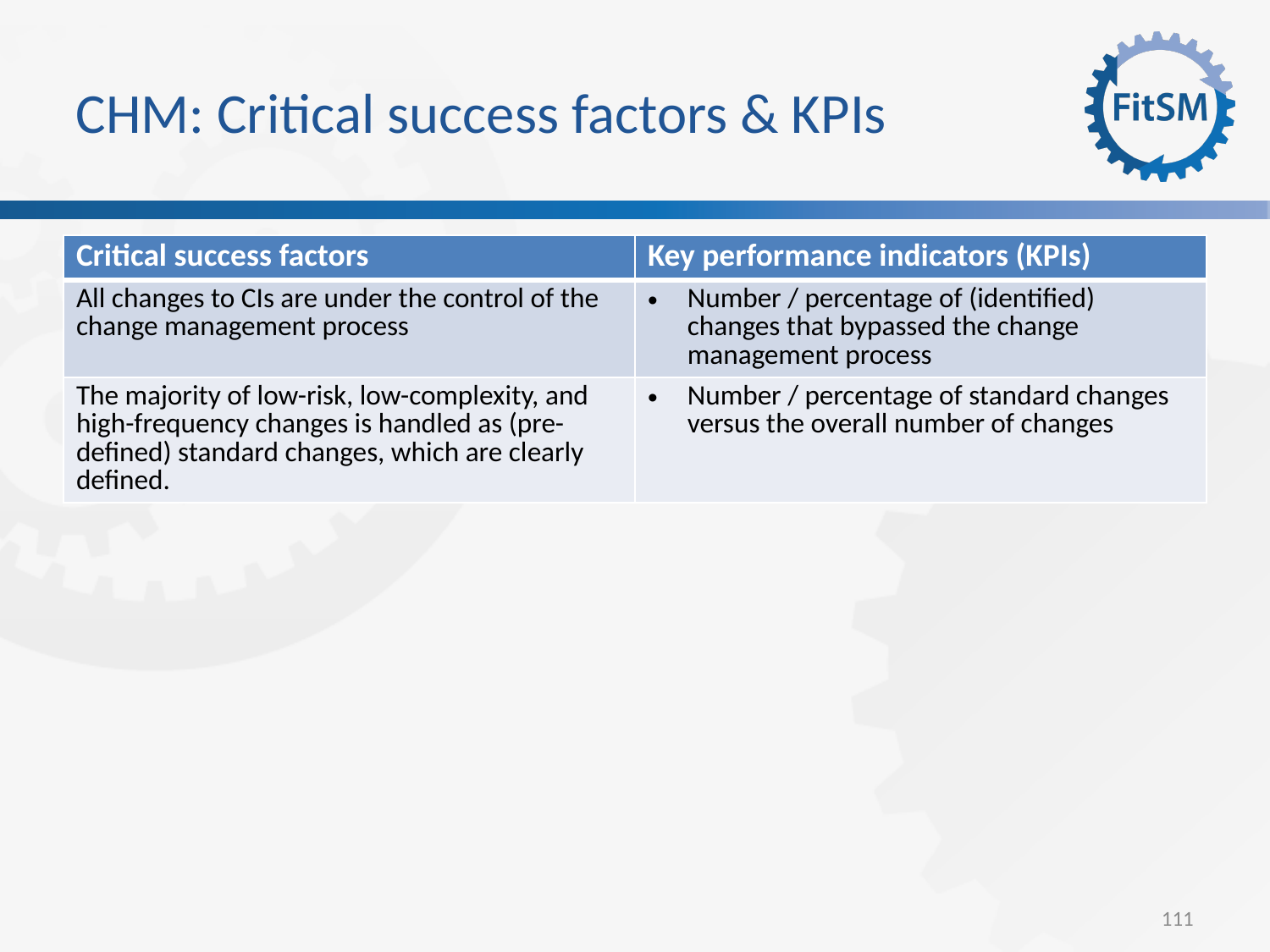

CHM: Critical success factors & KPIs
| Critical success factors | Key performance indicators (KPIs) |
| --- | --- |
| All changes to CIs are under the control of the change management process | Number / percentage of (identified) changes that bypassed the change management process |
| The majority of low-risk, low-complexity, and high-frequency changes is handled as (pre-defined) standard changes, which are clearly defined. | Number / percentage of standard changes versus the overall number of changes |
111